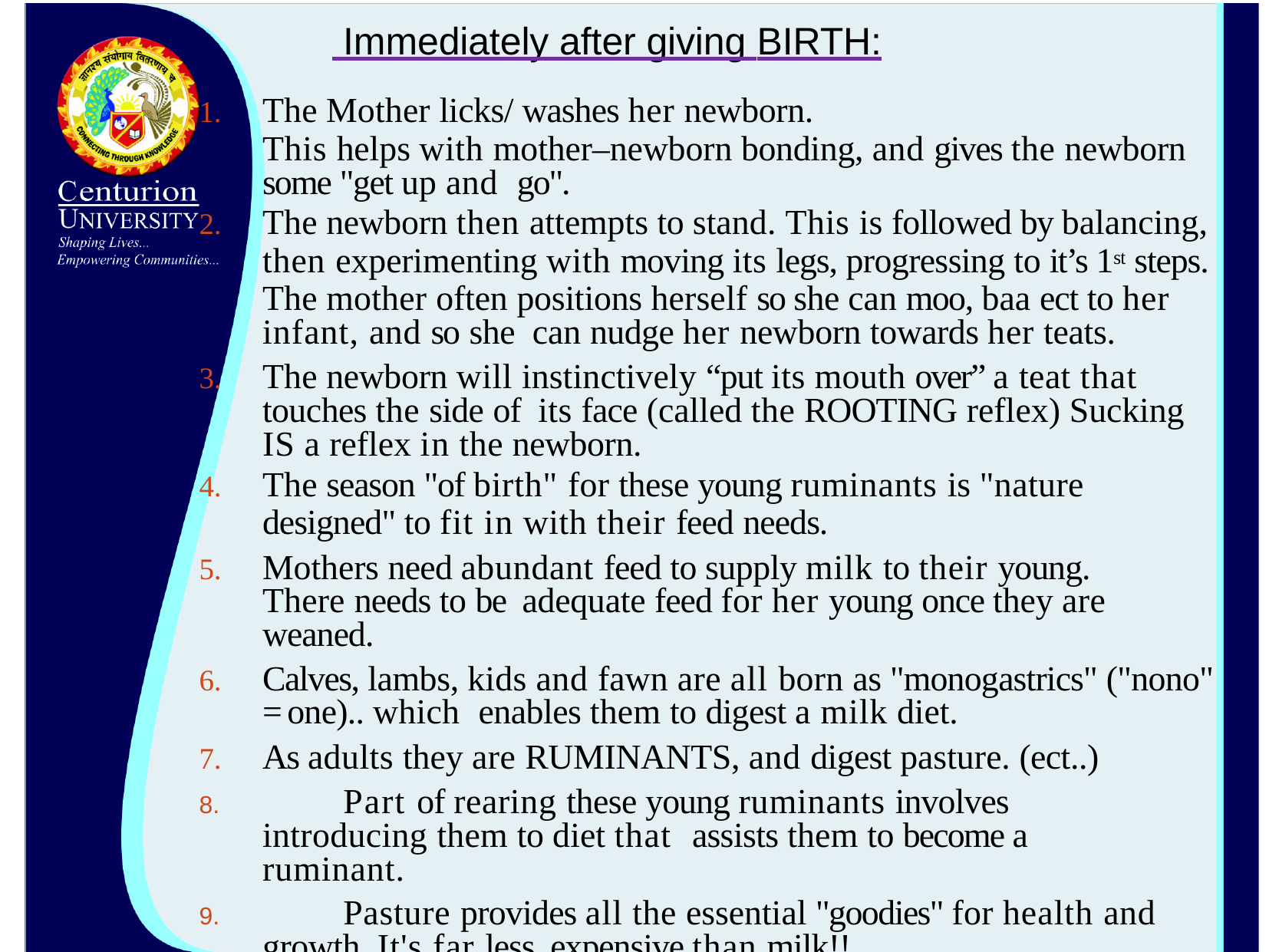

# Immediately after giving BIRTH:
The Mother licks/ washes her newborn.
This helps with mother–newborn bonding, and gives the newborn some "get up and  go".
The newborn then attempts to stand. This is followed by balancing, then experimenting with moving its legs, progressing to it’s 1st steps.
The mother often positions herself so she can moo, baa ect to her infant, and so she  can nudge her newborn towards her teats.
The newborn will instinctively “put its mouth over” a teat that touches the side of  its face (called the ROOTING reflex) Sucking IS a reflex in the newborn.
The season "of birth" for these young ruminants is "nature designed" to fit in with their feed needs.
Mothers need abundant feed to supply milk to their young. There needs to be  adequate feed for her young once they are weaned.
Calves, lambs, kids and fawn are all born as "monogastrics" ("nono" = one).. which  enables them to digest a milk diet.
As adults they are RUMINANTS, and digest pasture. (ect..)
	Part of rearing these young ruminants involves introducing them to diet that  assists them to become a ruminant.
	Pasture provides all the essential "goodies" for health and growth. It's far less  expensive than milk!!